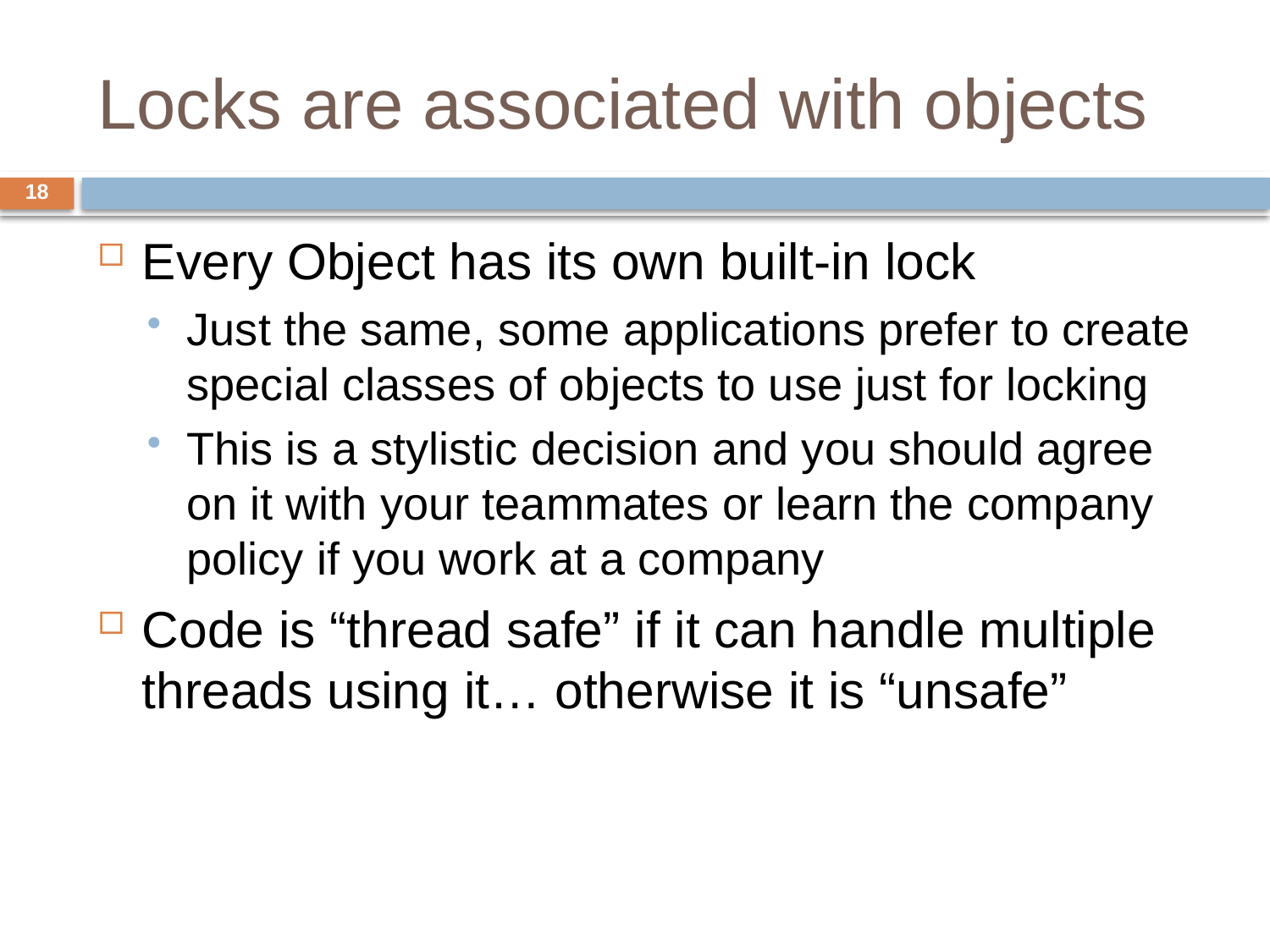

# Locks are associated with objects
18
Every Object has its own built-in lock
Just the same, some applications prefer to create special classes of objects to use just for locking
This is a stylistic decision and you should agree on it with your teammates or learn the company policy if you work at a company
Code is “thread safe” if it can handle multiple threads using it… otherwise it is “unsafe”